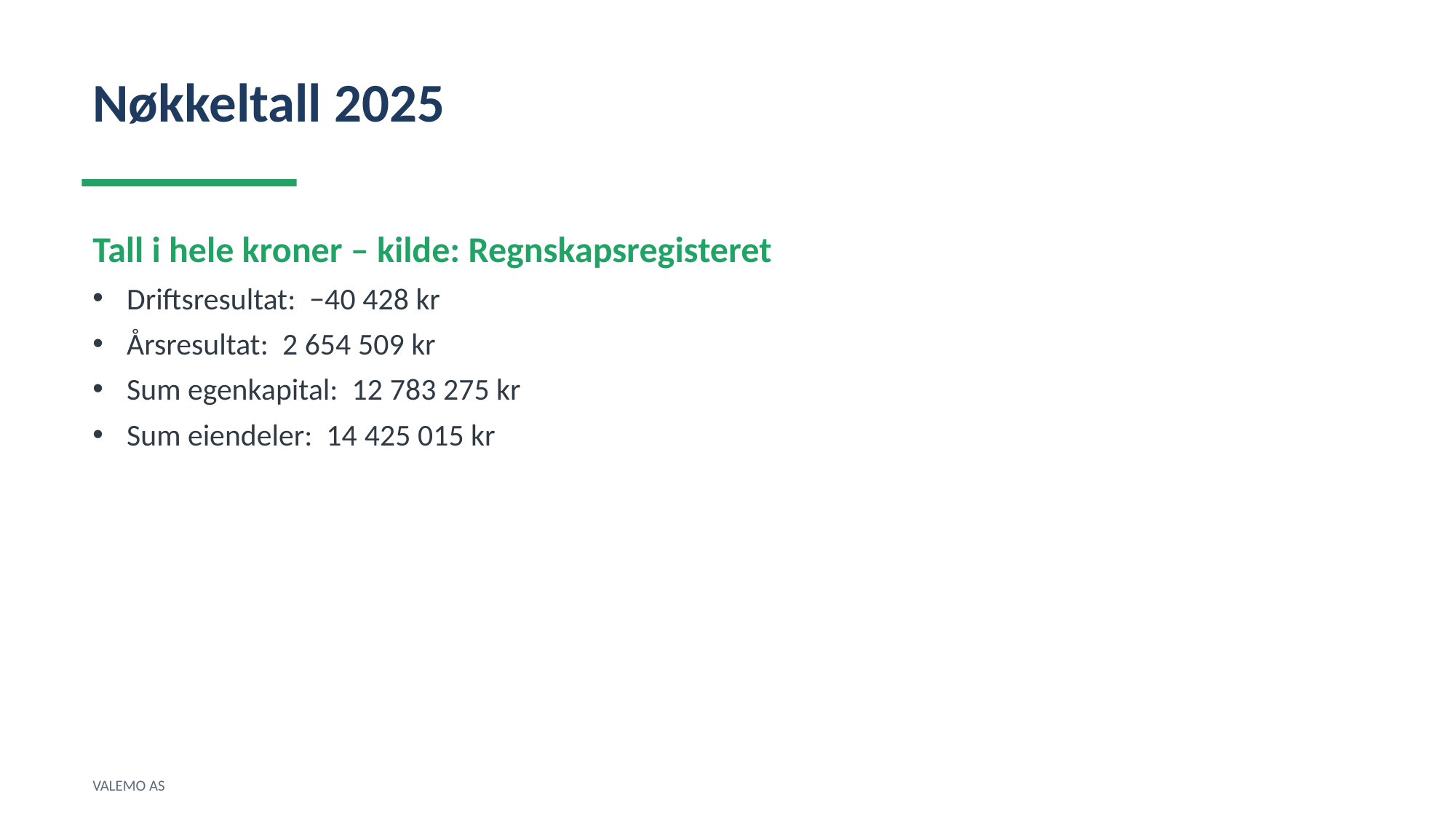

Nøkkeltall 2025

Tall i hele kroner – kilde: Regnskapsregisteret
Driftsresultat:  −40 428 kr
Årsresultat:  2 654 509 kr
Sum egenkapital:  12 783 275 kr
Sum eiendeler:  14 425 015 kr
VALEMO AS